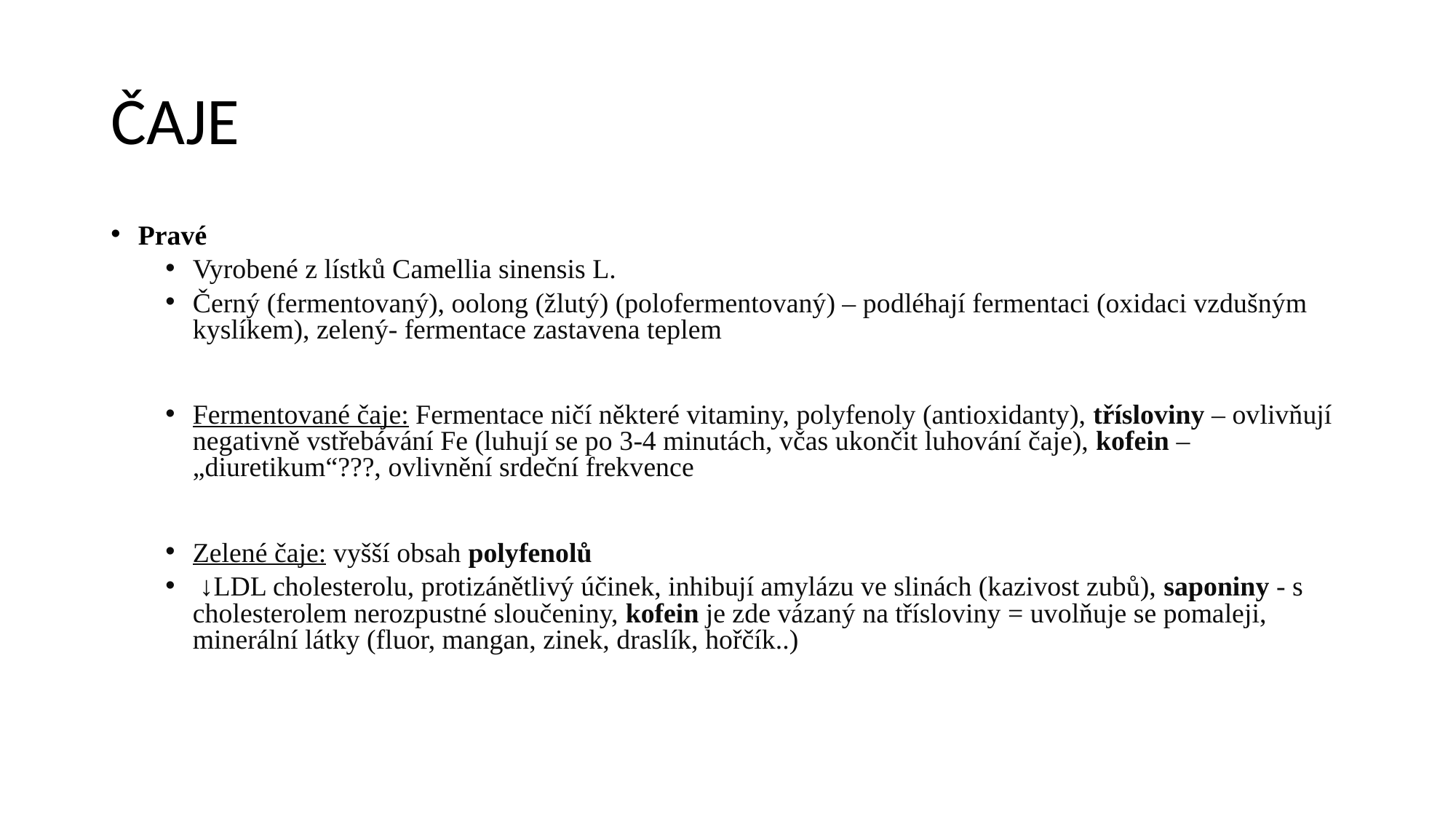

# ČAJE
Pravé
Vyrobené z lístků Camellia sinensis L.
Černý (fermentovaný), oolong (žlutý) (polofermentovaný) – podléhají fermentaci (oxidaci vzdušným kyslíkem), zelený- fermentace zastavena teplem

Fermentované čaje: Fermentace ničí některé vitaminy, polyfenoly (antioxidanty), třísloviny – ovlivňují negativně vstřebávání Fe (luhují se po 3-4 minutách, včas ukončit luhování čaje), kofein – „diuretikum“???, ovlivnění srdeční frekvence

Zelené čaje: vyšší obsah polyfenolů
 ↓LDL cholesterolu, protizánětlivý účinek, inhibují amylázu ve slinách (kazivost zubů), saponiny - s cholesterolem nerozpustné sloučeniny, kofein je zde vázaný na třísloviny = uvolňuje se pomaleji, minerální látky (fluor, mangan, zinek, draslík, hořčík..)